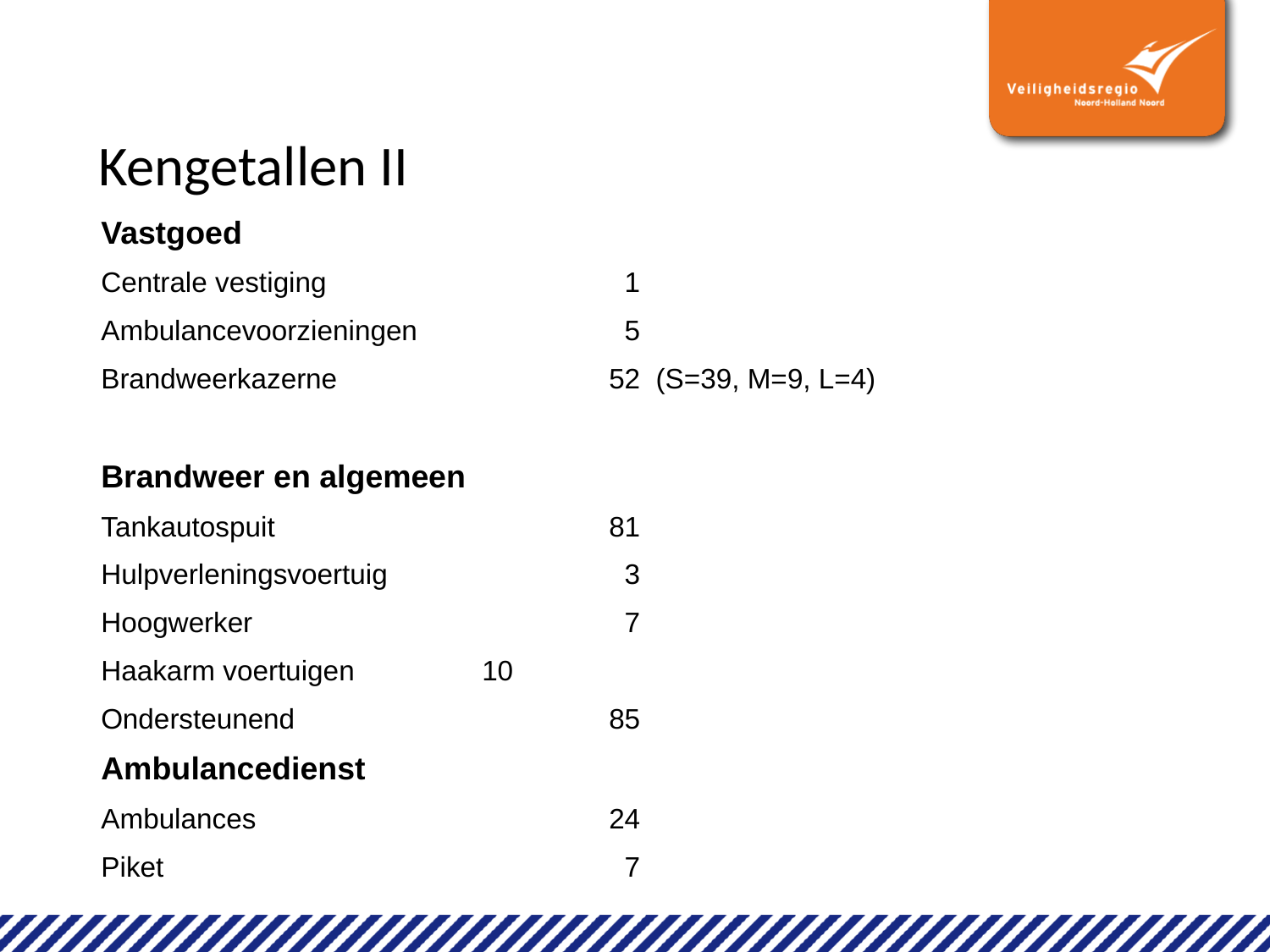

# Kengetallen II
Vastgoed
Centrale vestiging			  1
Ambulancevoorzieningen	  	  5
Brandweerkazerne			52  (S=39, M=9, L=4)

Brandweer en algemeen
Tankautospuit			81
Hulpverleningsvoertuig		  3
Hoogwerker		  	  7
Haakarm voertuigen		10
Ondersteunend			85
Ambulancedienst
Ambulances			24
Piket 				  7